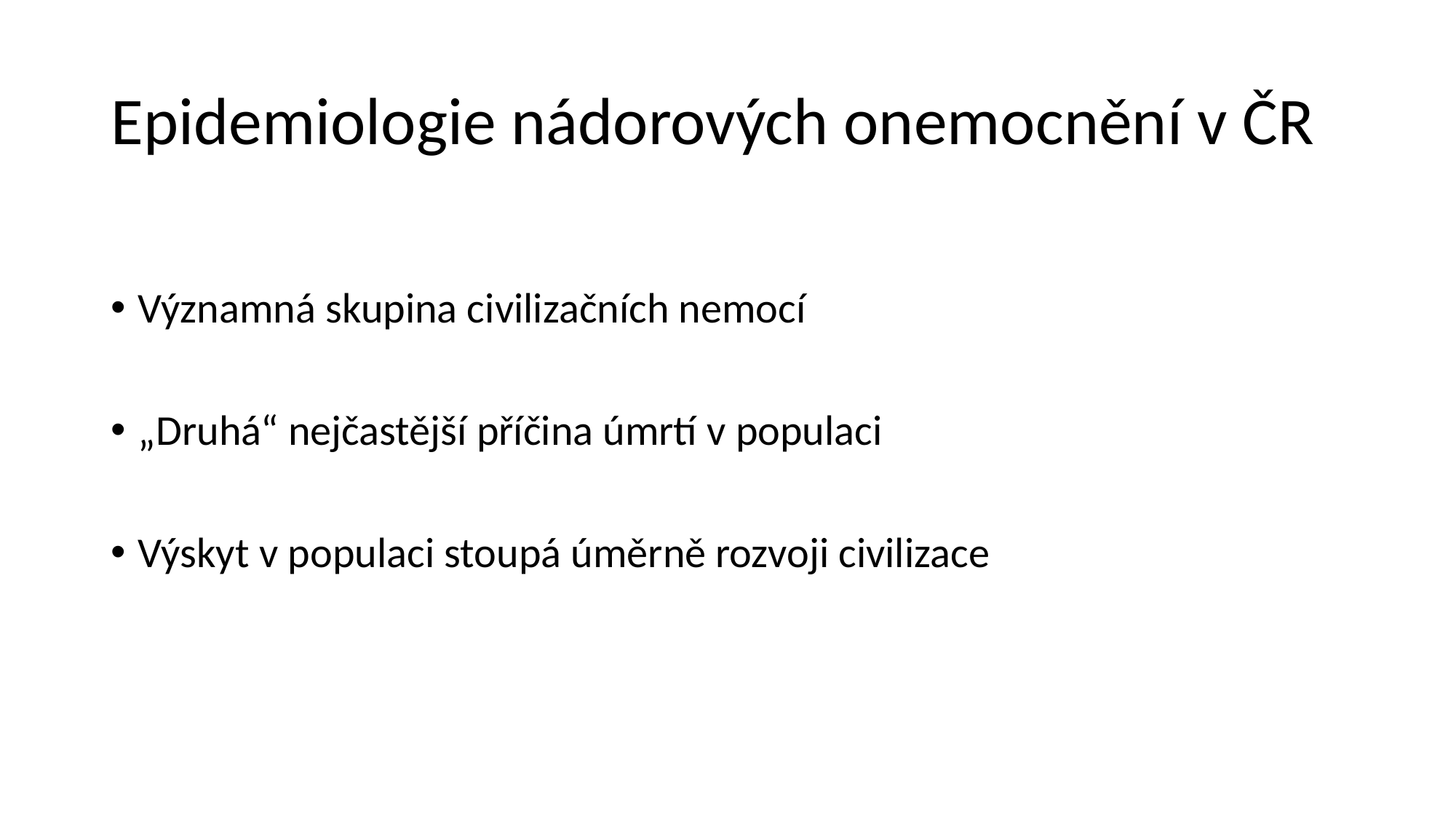

# Epidemiologie nádorových onemocnění v ČR
Významná skupina civilizačních nemocí

„Druhá“ nejčastější příčina úmrtí v populaci

Výskyt v populaci stoupá úměrně rozvoji civilizace